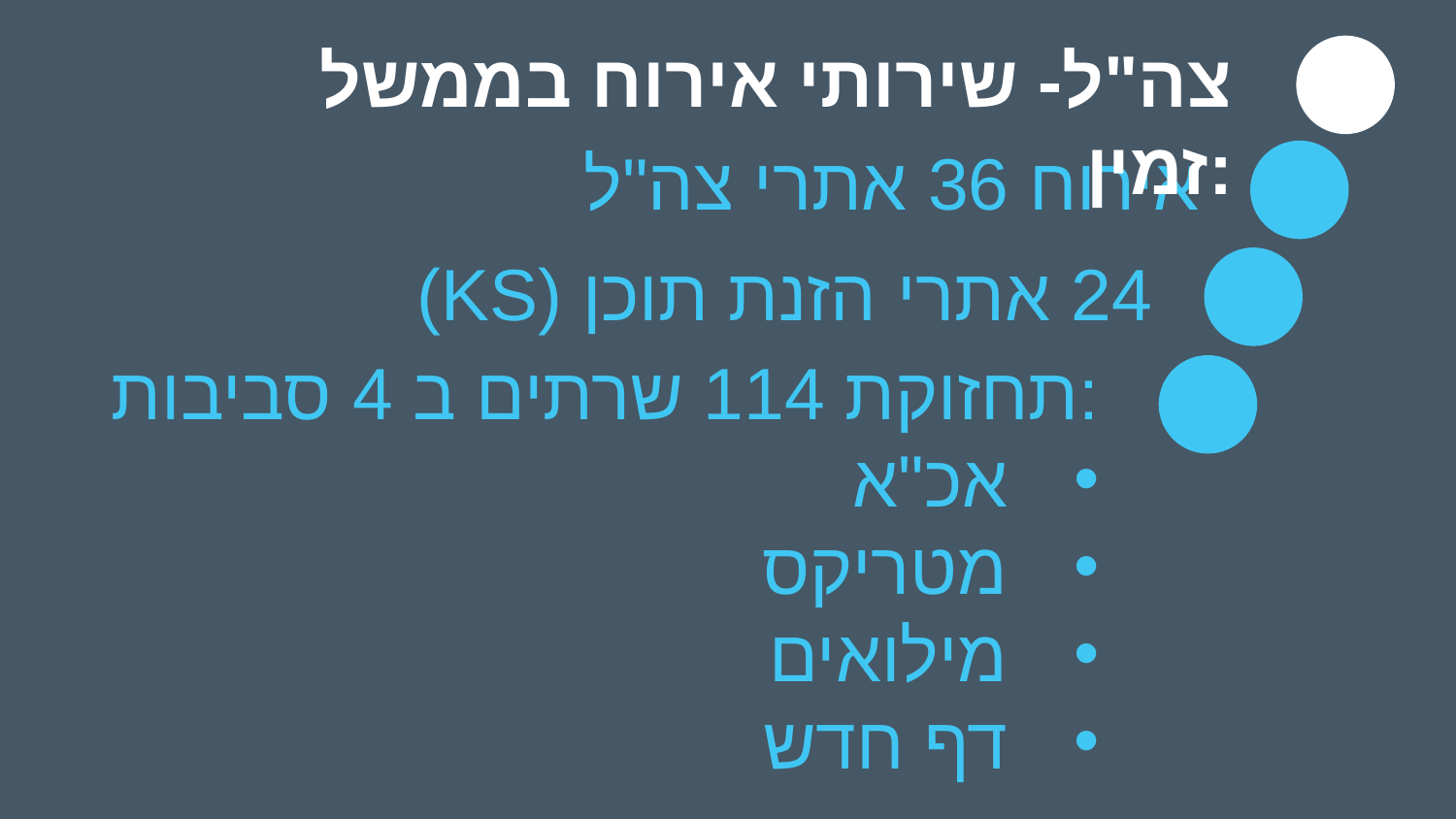

צה"ל- שירותי אירוח בממשל זמין:

אירוח 36 אתרי צה"ל

24 אתרי הזנת תוכן (KS)

תחזוקת 114 שרתים ב 4 סביבות:
אכ"א
מטריקס
מילואים
דף חדש